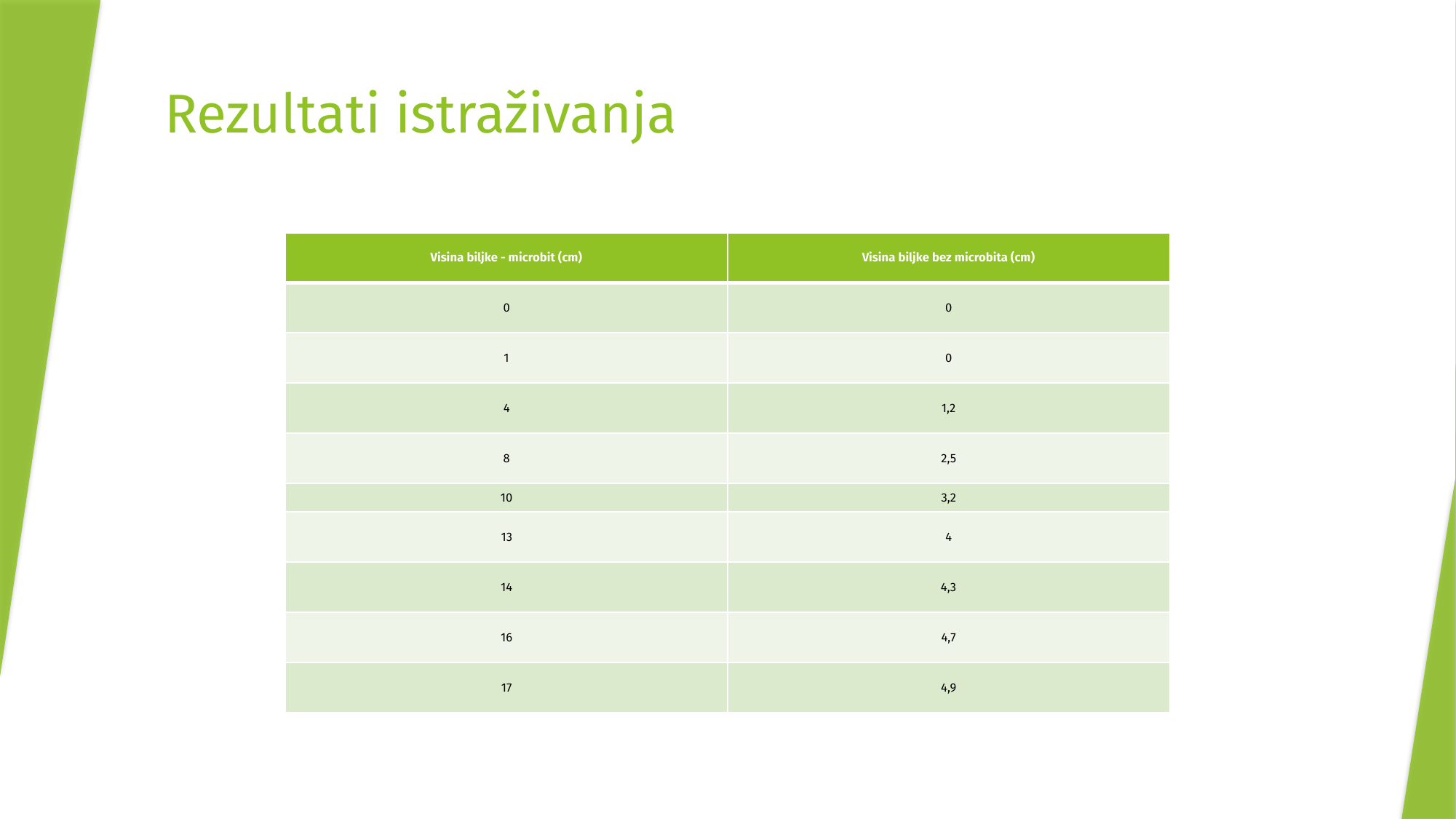

# Rezultati istraživanja
| Visina biljke - microbit (cm) | Visina biljke bez microbita (cm) |
| --- | --- |
| 0 | 0 |
| 1 | 0 |
| 4 | 1,2 |
| 8 | 2,5 |
| 10 | 3,2 |
| 13 | 4 |
| 14 | 4,3 |
| 16 | 4,7 |
| 17 | 4,9 |